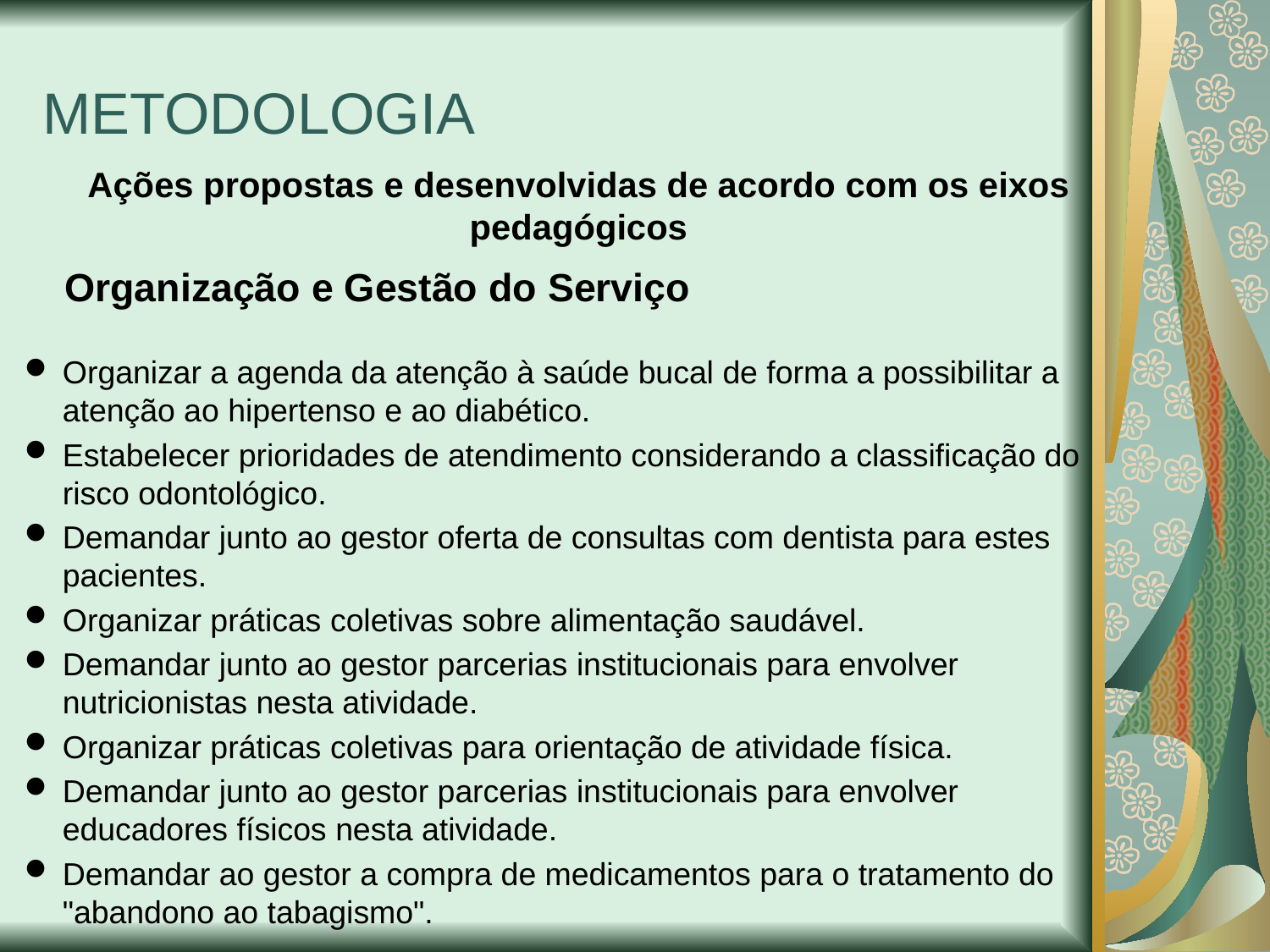

METODOLOGIA
Ações propostas e desenvolvidas de acordo com os eixos pedagógicos
Organização e Gestão do Serviço
Organizar a agenda da atenção à saúde bucal de forma a possibilitar a atenção ao hipertenso e ao diabético.
Estabelecer prioridades de atendimento considerando a classificação do risco odontológico.
Demandar junto ao gestor oferta de consultas com dentista para estes pacientes.
Organizar práticas coletivas sobre alimentação saudável.
Demandar junto ao gestor parcerias institucionais para envolver nutricionistas nesta atividade.
Organizar práticas coletivas para orientação de atividade física.
Demandar junto ao gestor parcerias institucionais para envolver educadores físicos nesta atividade.
Demandar ao gestor a compra de medicamentos para o tratamento do "abandono ao tabagismo".